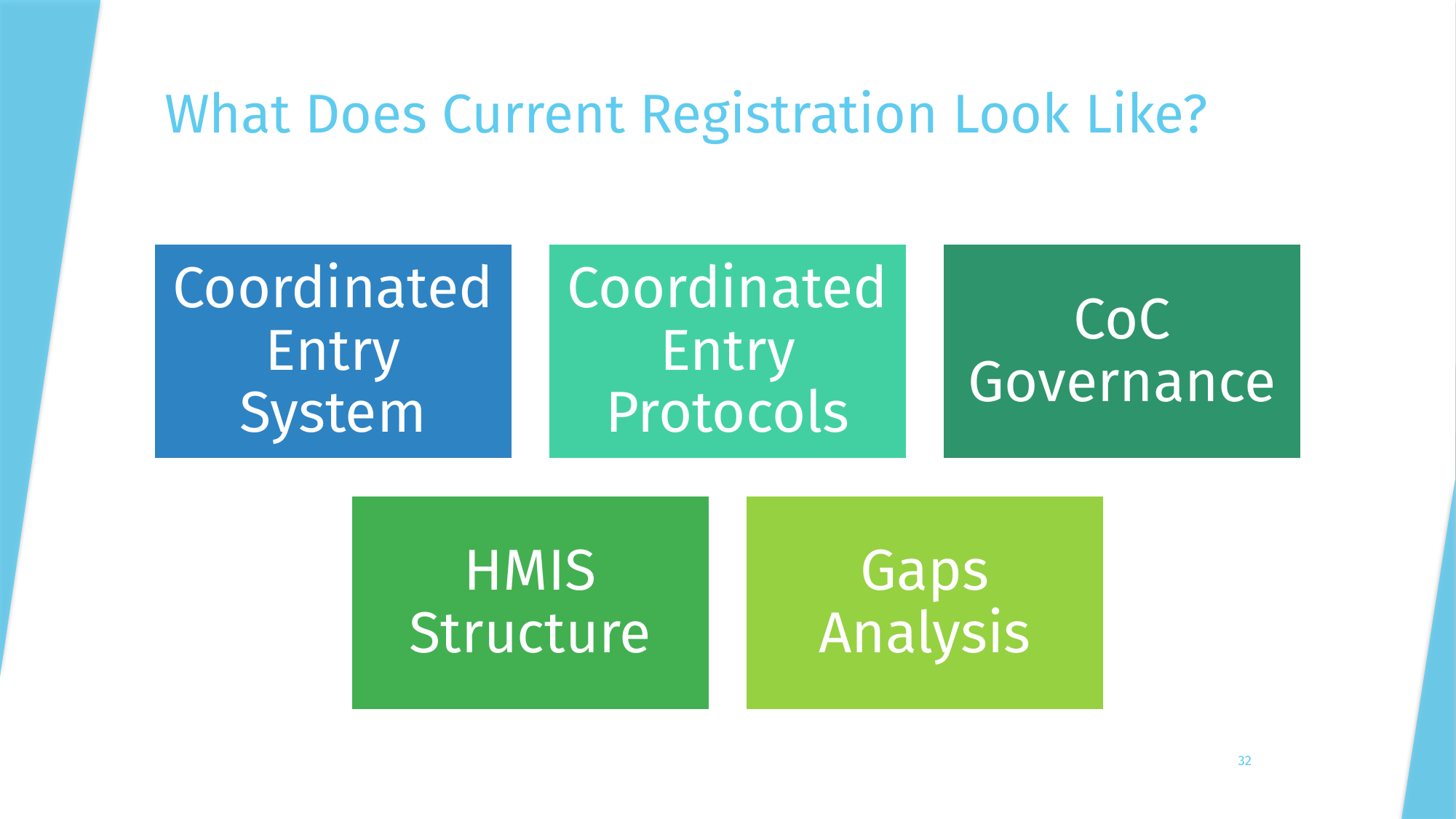

# What Does Current Registration Look Like?
Coordinated Entry System
Coordinated Entry Protocols
CoC Governance
HMIS Structure
Gaps Analysis

32